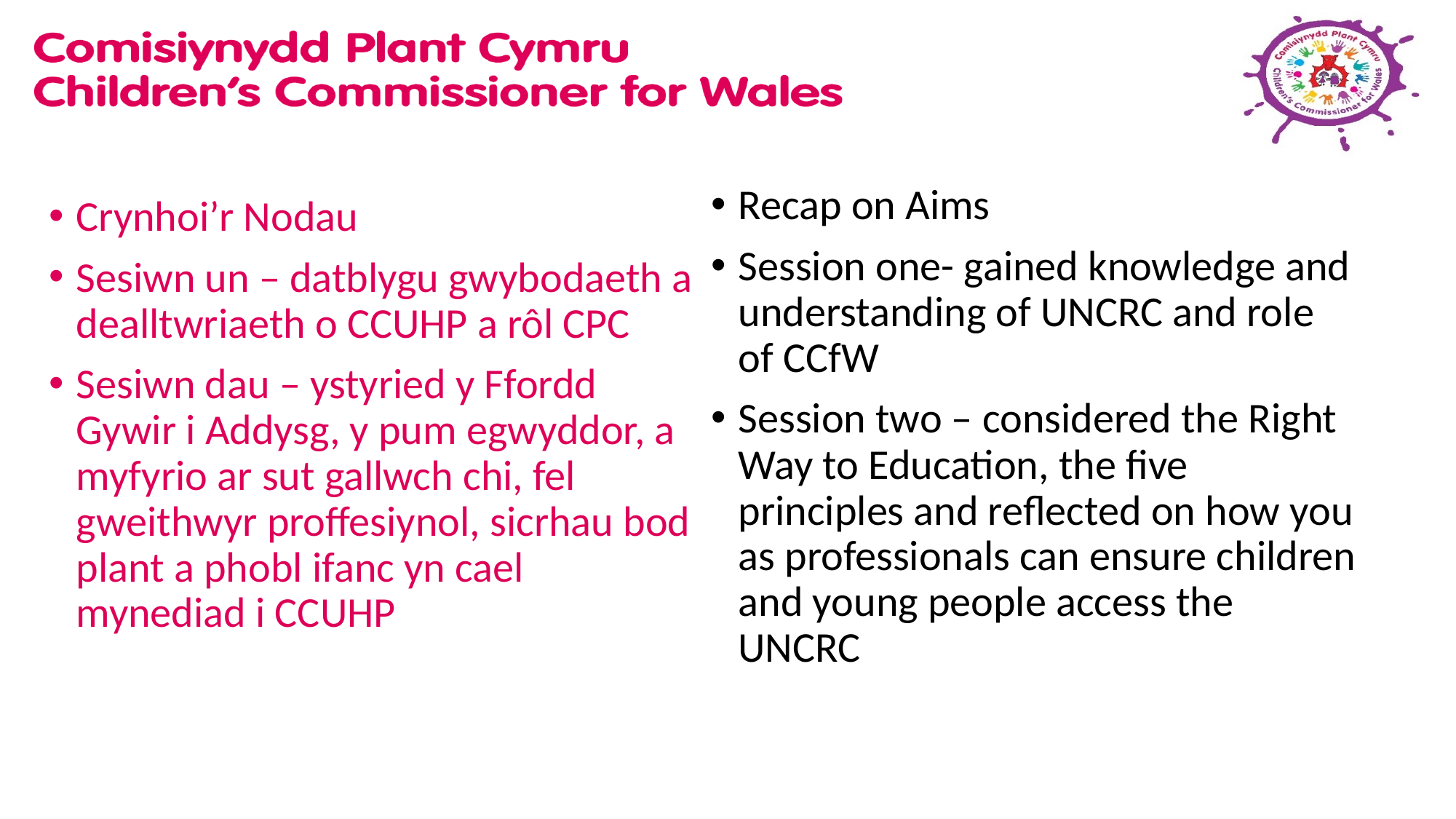

Recap on Aims
Session one- gained knowledge and understanding of UNCRC and role of CCfW
Session two – considered the Right Way to Education, the five principles and reflected on how you as professionals can ensure children and young people access the UNCRC
Crynhoi’r Nodau
Sesiwn un – datblygu gwybodaeth a dealltwriaeth o CCUHP a rôl CPC
Sesiwn dau – ystyried y Ffordd Gywir i Addysg, y pum egwyddor, a myfyrio ar sut gallwch chi, fel gweithwyr proffesiynol, sicrhau bod plant a phobl ifanc yn cael mynediad i CCUHP